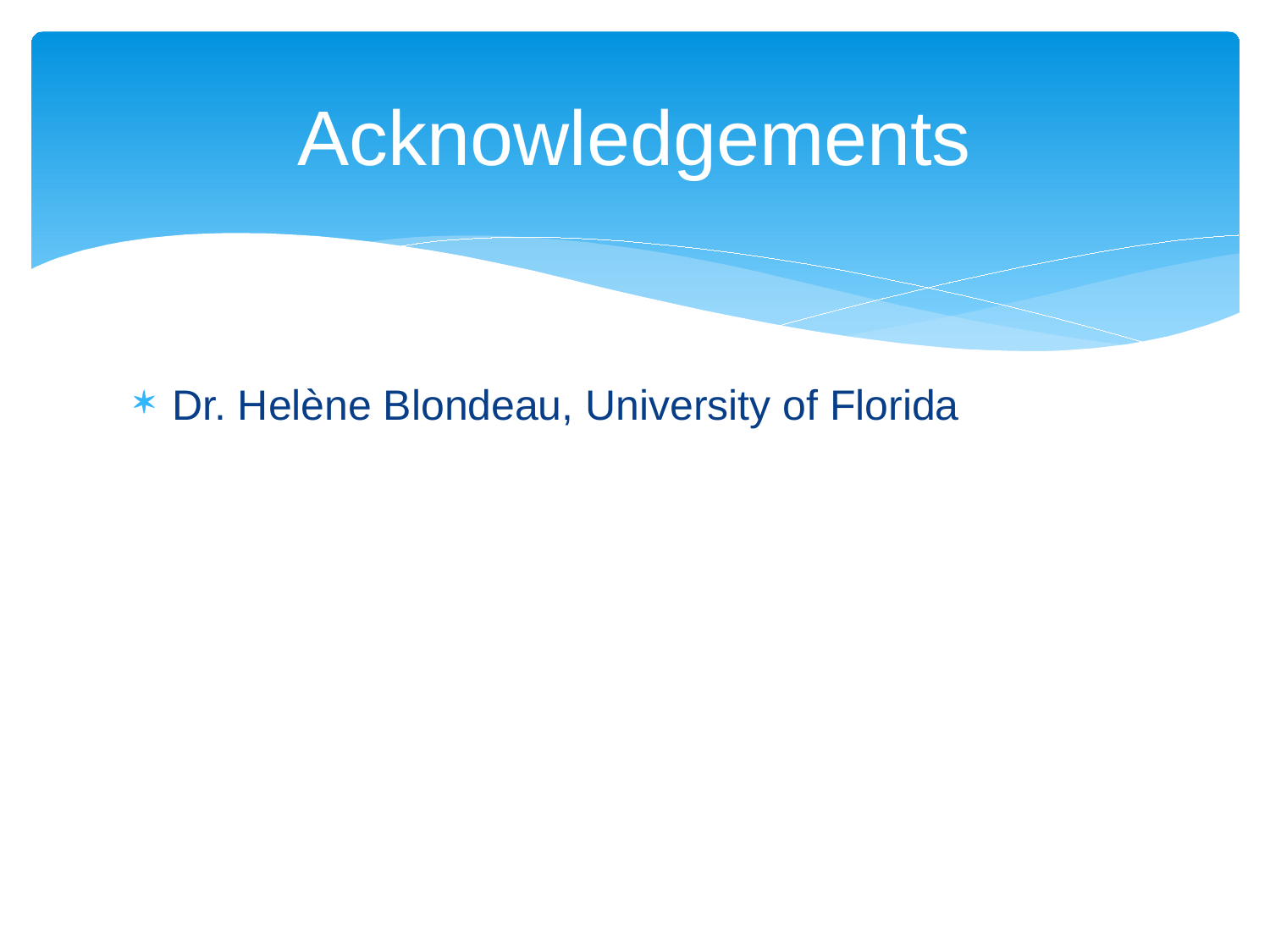

# Acknowledgements
Dr. Helène Blondeau, University of Florida